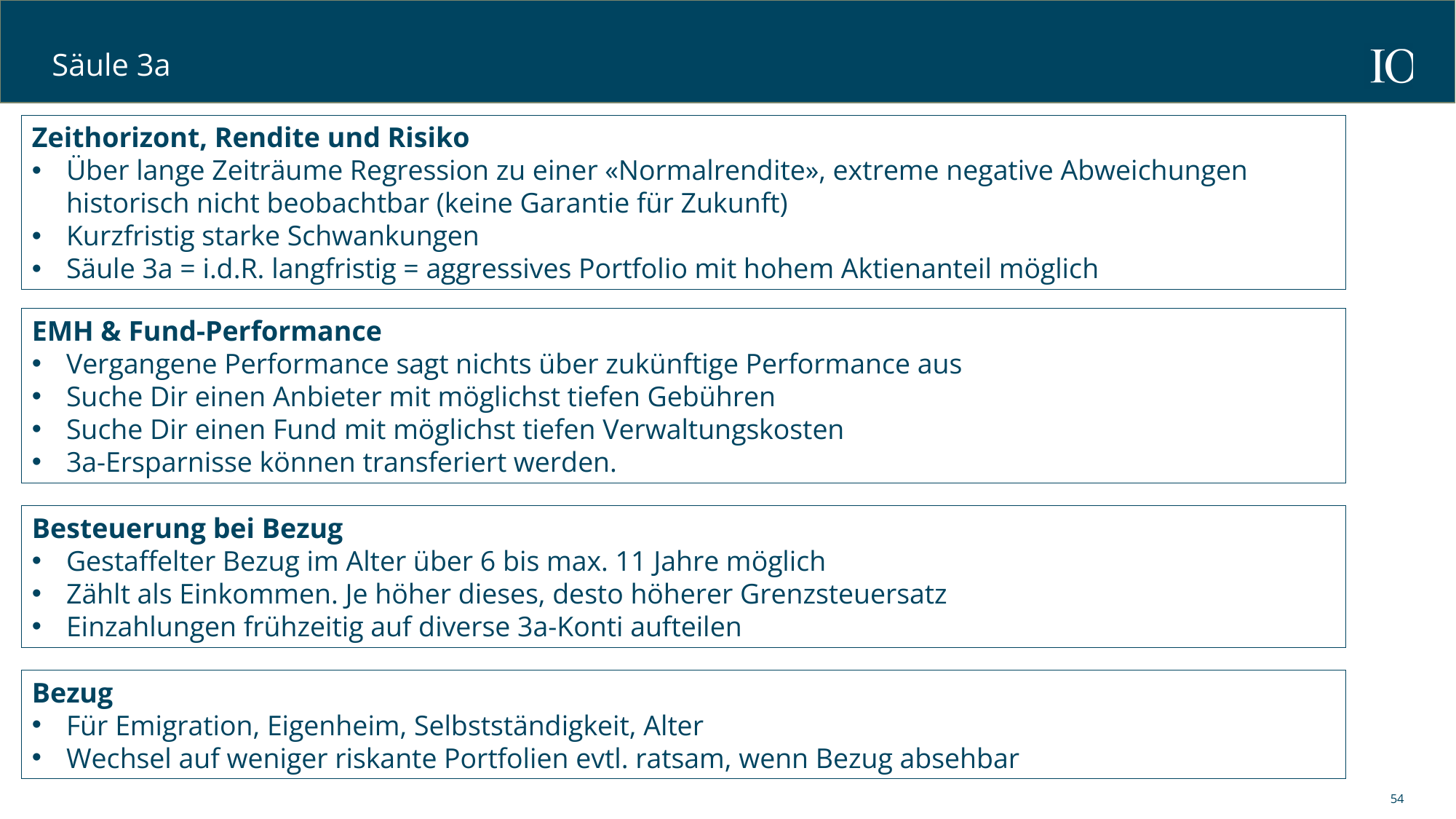

# Säule 3a
Zeithorizont, Rendite und Risiko
Über lange Zeiträume Regression zu einer «Normalrendite», extreme negative Abweichungen historisch nicht beobachtbar (keine Garantie für Zukunft)
Kurzfristig starke Schwankungen
Säule 3a = i.d.R. langfristig = aggressives Portfolio mit hohem Aktienanteil möglich
EMH & Fund-Performance
Vergangene Performance sagt nichts über zukünftige Performance aus
Suche Dir einen Anbieter mit möglichst tiefen Gebühren
Suche Dir einen Fund mit möglichst tiefen Verwaltungskosten
3a-Ersparnisse können transferiert werden.
Besteuerung bei Bezug
Gestaffelter Bezug im Alter über 6 bis max. 11 Jahre möglich
Zählt als Einkommen. Je höher dieses, desto höherer Grenzsteuersatz
Einzahlungen frühzeitig auf diverse 3a-Konti aufteilen
Bezug
Für Emigration, Eigenheim, Selbstständigkeit, Alter
Wechsel auf weniger riskante Portfolien evtl. ratsam, wenn Bezug absehbar
54